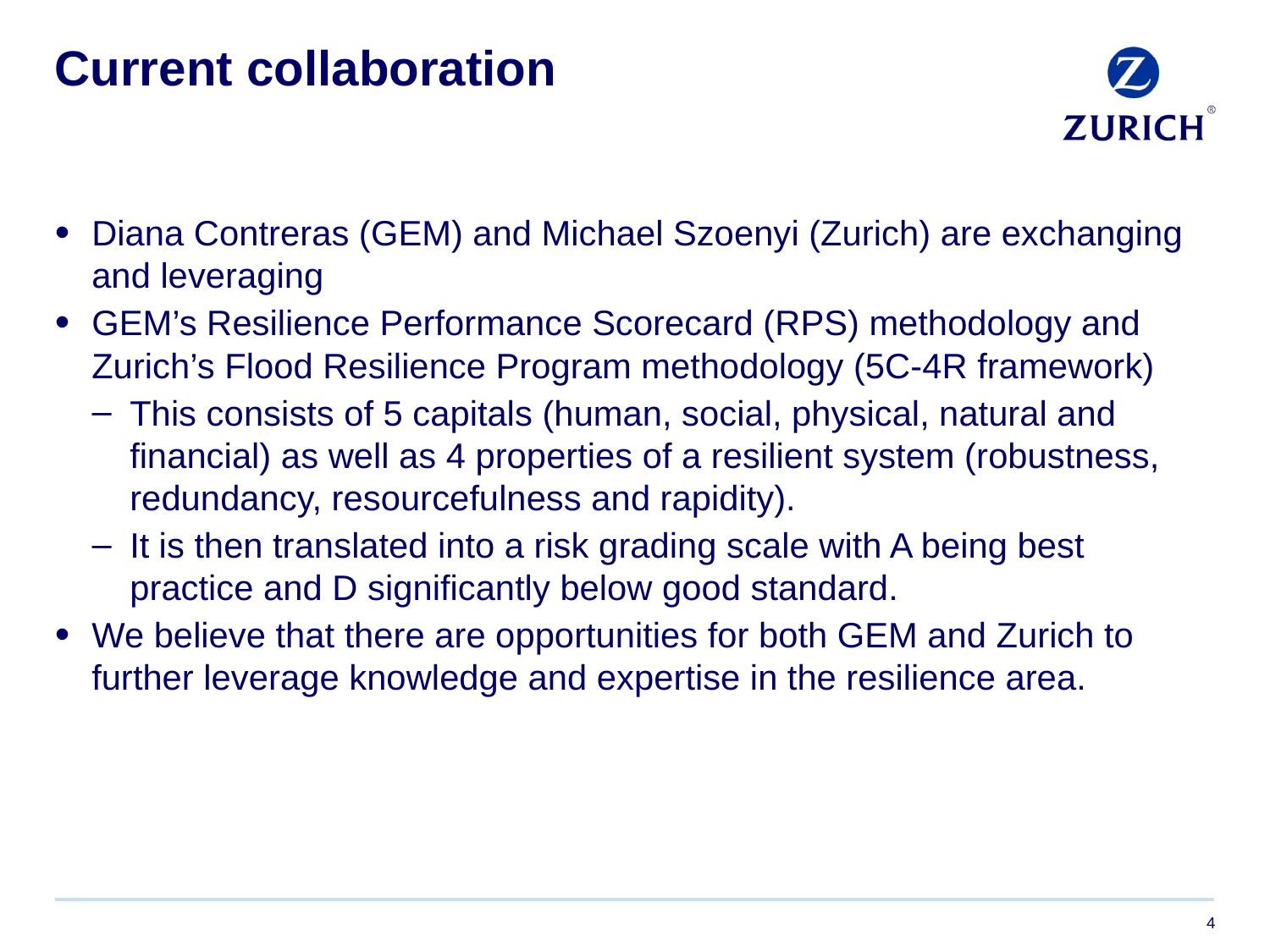

# Current collaboration
Diana Contreras (GEM) and Michael Szoenyi (Zurich) are exchanging and leveraging
GEM’s Resilience Performance Scorecard (RPS) methodology and Zurich’s Flood Resilience Program methodology (5C-4R framework)
This consists of 5 capitals (human, social, physical, natural and financial) as well as 4 properties of a resilient system (robustness, redundancy, resourcefulness and rapidity).
It is then translated into a risk grading scale with A being best practice and D significantly below good standard.
We believe that there are opportunities for both GEM and Zurich to further leverage knowledge and expertise in the resilience area.
4